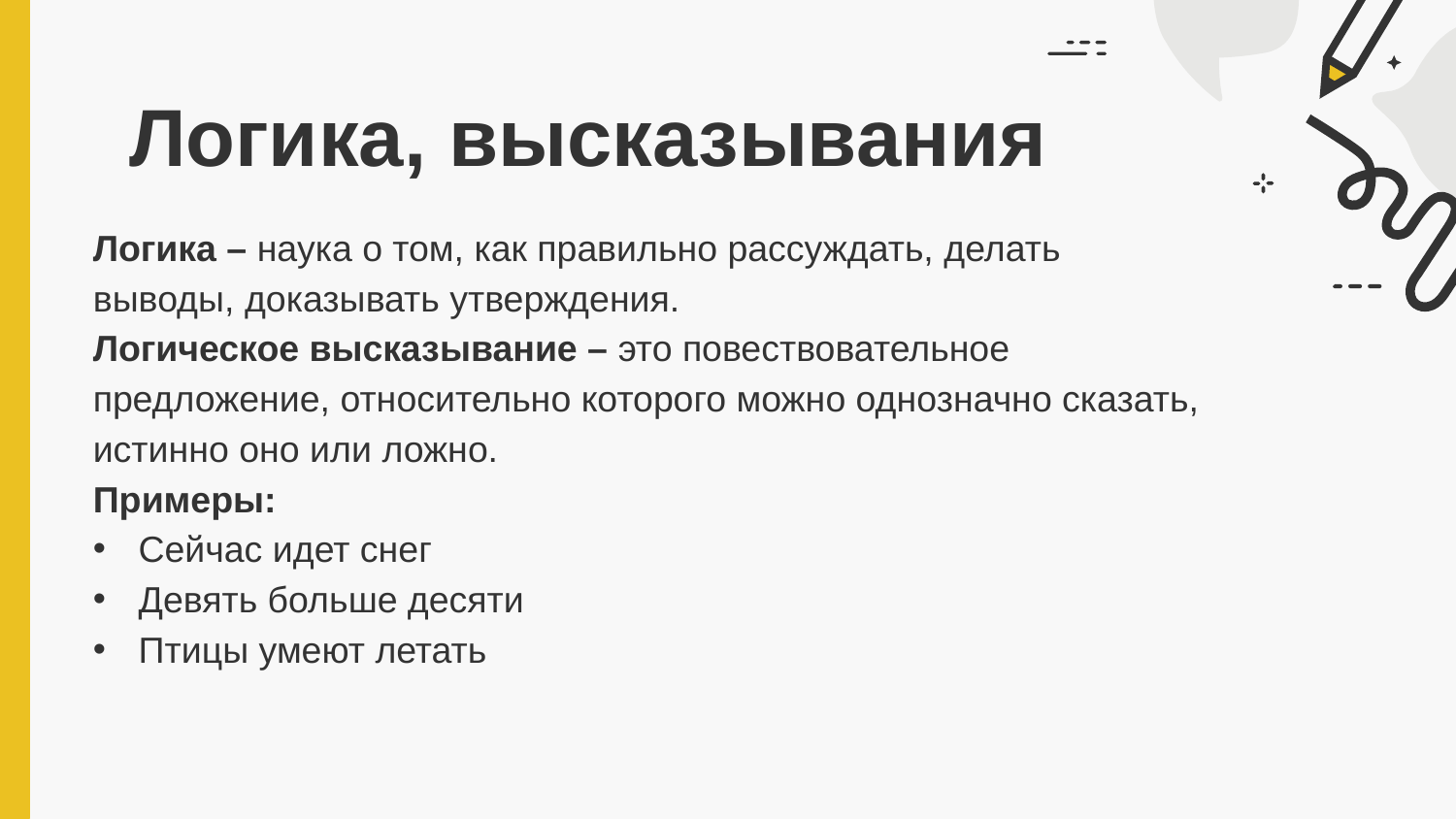

# Логика, высказывания
Логика – наука о том, как правильно рассуждать, делать выводы, доказывать утверждения.
Логическое высказывание – это повествовательное предложение, относительно которого можно однозначно сказать, истинно оно или ложно.
Примеры:
Сейчас идет снег
Девять больше десяти
Птицы умеют летать